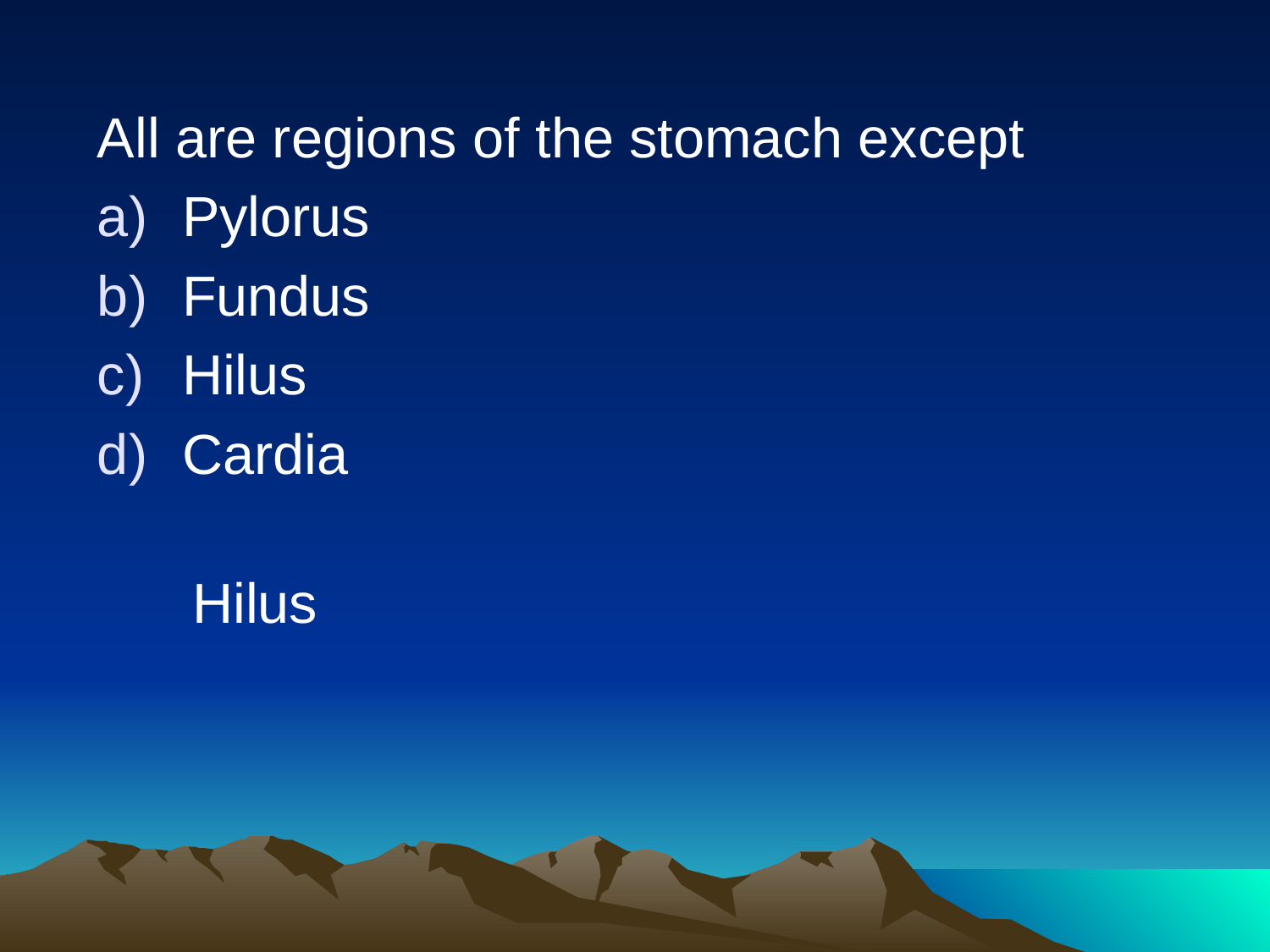

All are regions of the stomach except
Pylorus
Fundus
Hilus
Cardia

Hilus